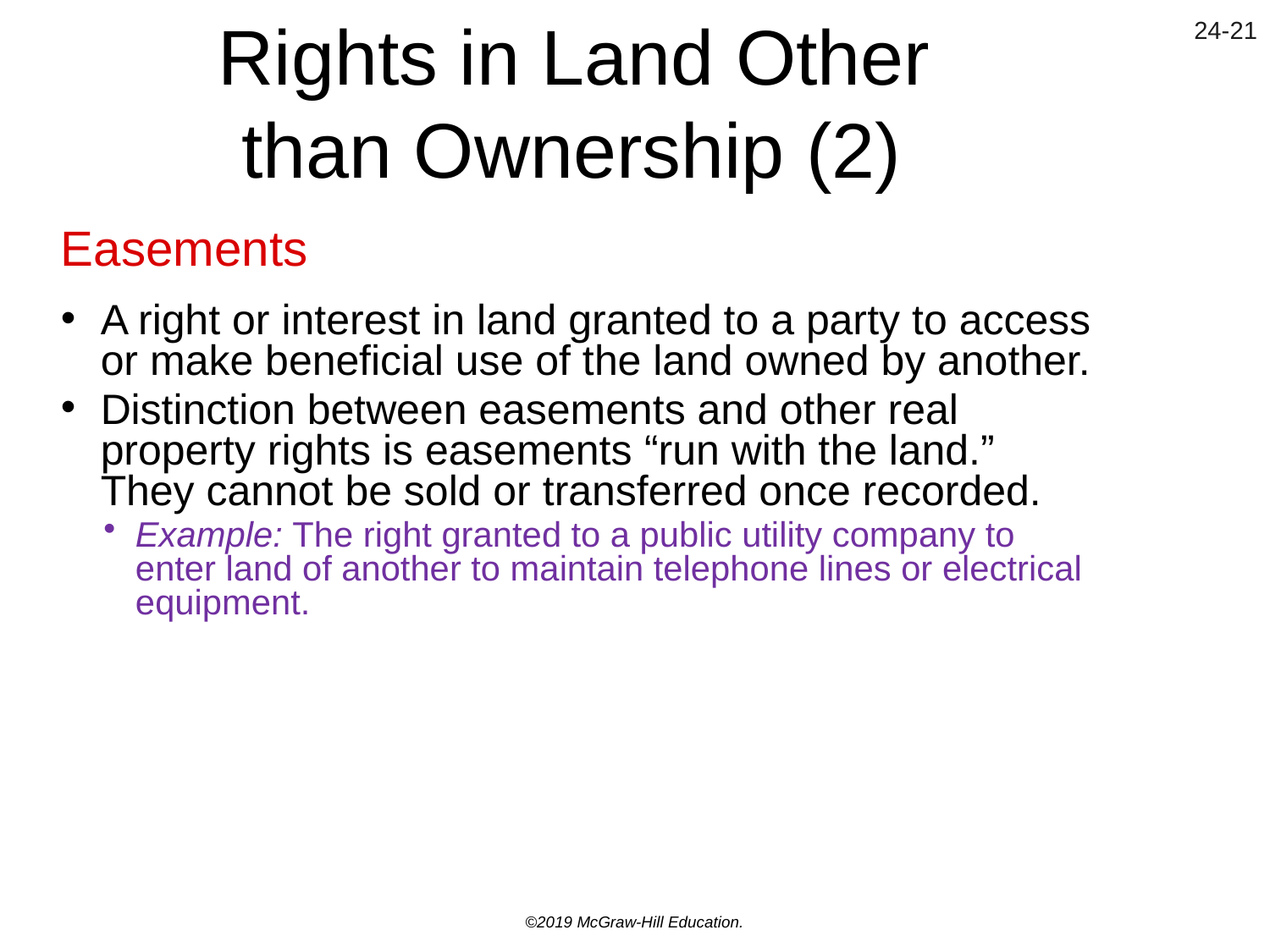

# Rights in Land Other than Ownership (2)
Easements
A right or interest in land granted to a party to access or make beneficial use of the land owned by another.
Distinction between easements and other real property rights is easements “run with the land.” They cannot be sold or transferred once recorded.
Example: The right granted to a public utility company to enter land of another to maintain telephone lines or electrical equipment.